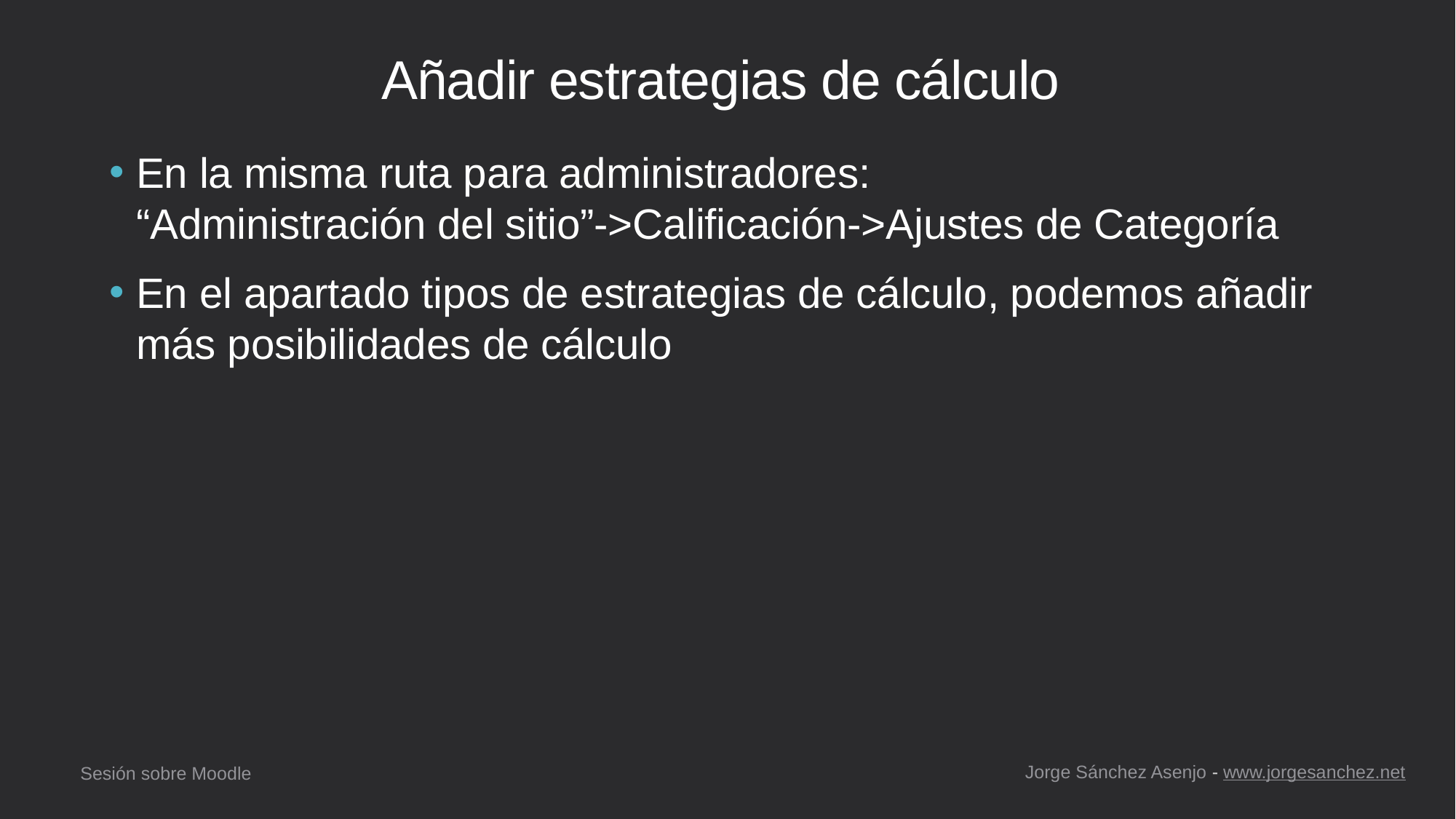

# Añadir estrategias de cálculo
En la misma ruta para administradores:
“Administración del sitio”->Calificación->Ajustes de Categoría
En el apartado tipos de estrategias de cálculo, podemos añadir más posibilidades de cálculo